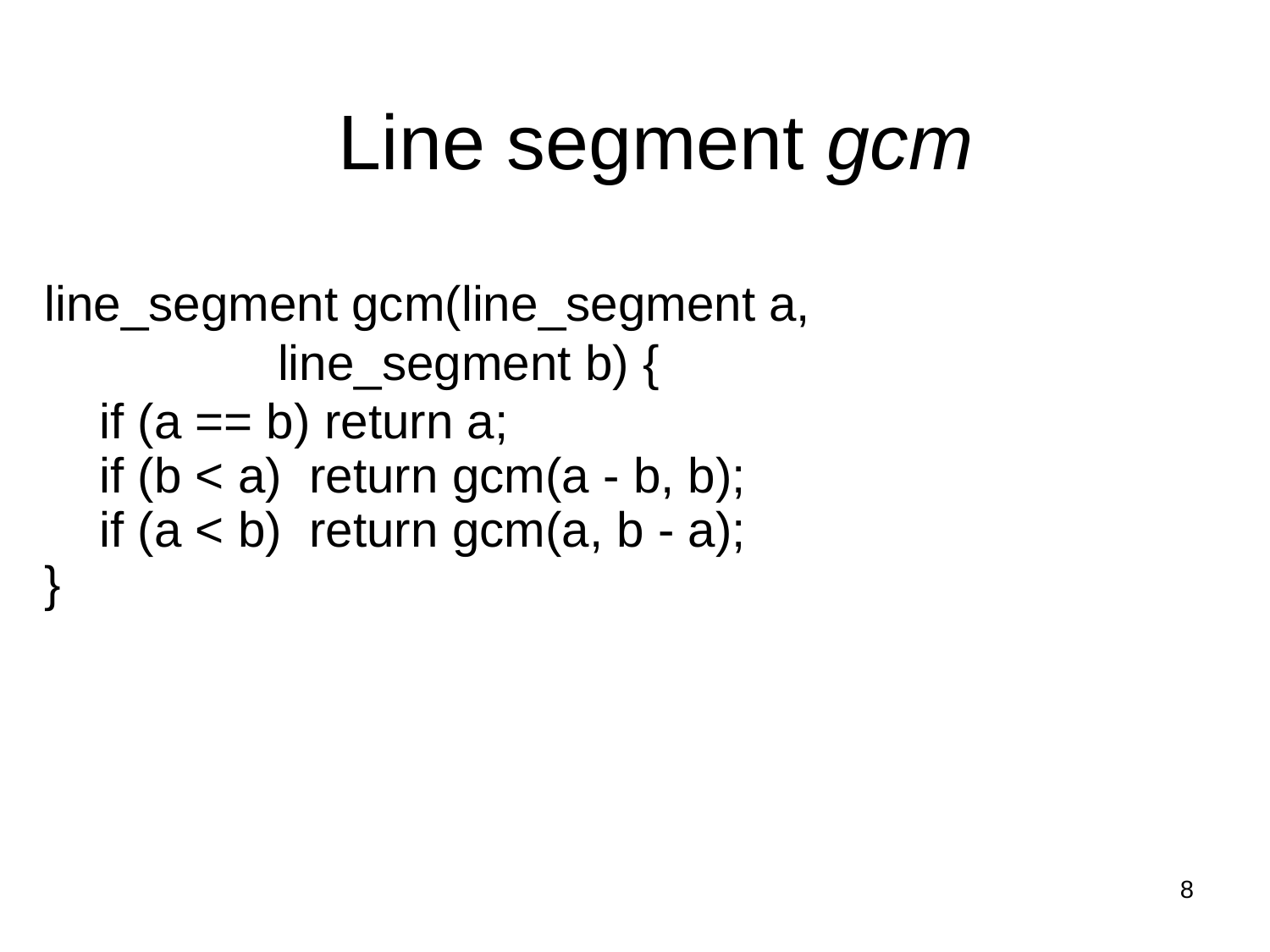

#
Line segment gcm
line_segment gcm(line_segment a,
                 line_segment b) {
    if (a == b) return a;
    if (b < a)  return gcm(a - b, b);
    if (a < b)  return gcm(a, b - a);
}
8